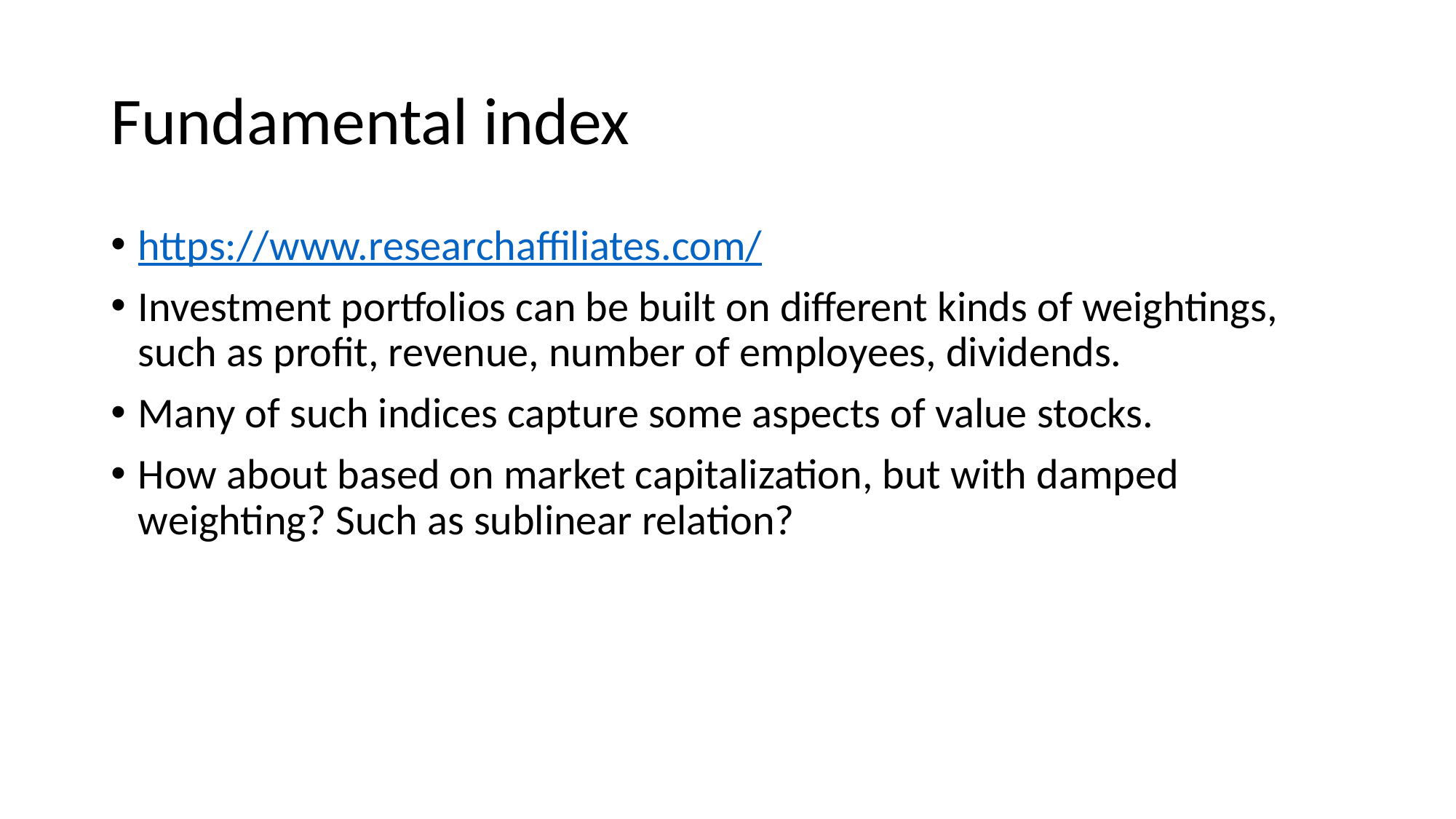

# Fundamental index
https://www.researchaffiliates.com/
Investment portfolios can be built on different kinds of weightings, such as profit, revenue, number of employees, dividends.
Many of such indices capture some aspects of value stocks.
How about based on market capitalization, but with damped weighting? Such as sublinear relation?